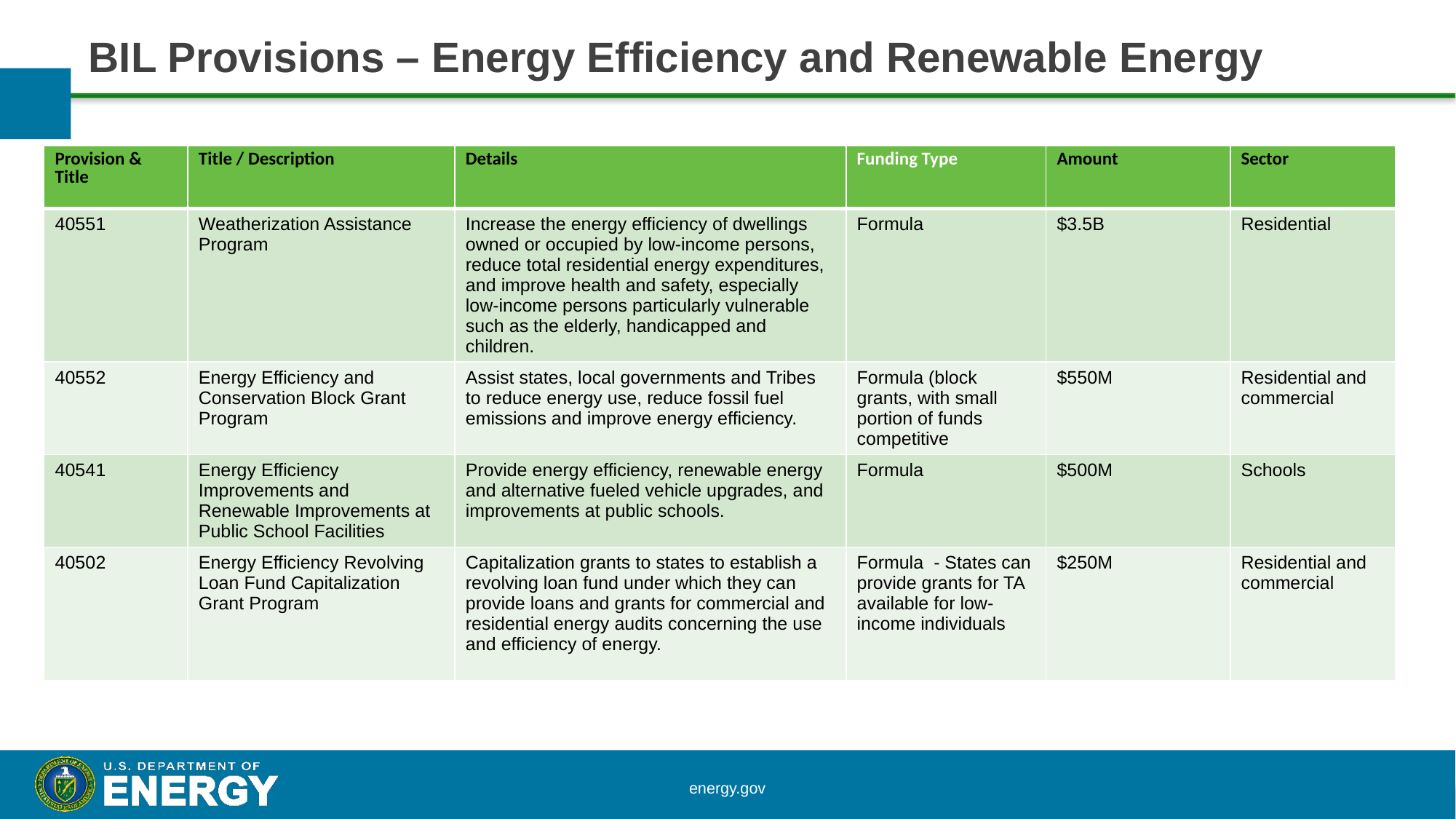

# BIL Provisions – Energy Efficiency and Renewable Energy
| Provision & Title | Title / Description | Details | Funding Type | Amount | Sector |
| --- | --- | --- | --- | --- | --- |
| 40551 | Weatherization Assistance Program | Increase the energy efficiency of dwellings owned or occupied by low-income persons, reduce total residential energy expenditures, and improve health and safety, especially low-income persons particularly vulnerable such as the elderly, handicapped and children. | Formula | $3.5B | Residential |
| 40552 | Energy Efficiency and Conservation Block Grant Program | Assist states, local governments and Tribes to reduce energy use, reduce fossil fuel emissions and improve energy efficiency. | Formula (block grants, with small portion of funds competitive | $550M | Residential and commercial |
| 40541 | Energy Efficiency Improvements and Renewable Improvements at Public School Facilities | Provide energy efficiency, renewable energy and alternative fueled vehicle upgrades, and improvements at public schools. | Formula | $500M | Schools |
| 40502 | Energy Efficiency Revolving Loan Fund Capitalization Grant Program | Capitalization grants to states to establish a revolving loan fund under which they can provide loans and grants for commercial and residential energy audits concerning the use and efficiency of energy. | Formula - States can provide grants for TA available for low-income individuals | $250M | Residential and commercial |